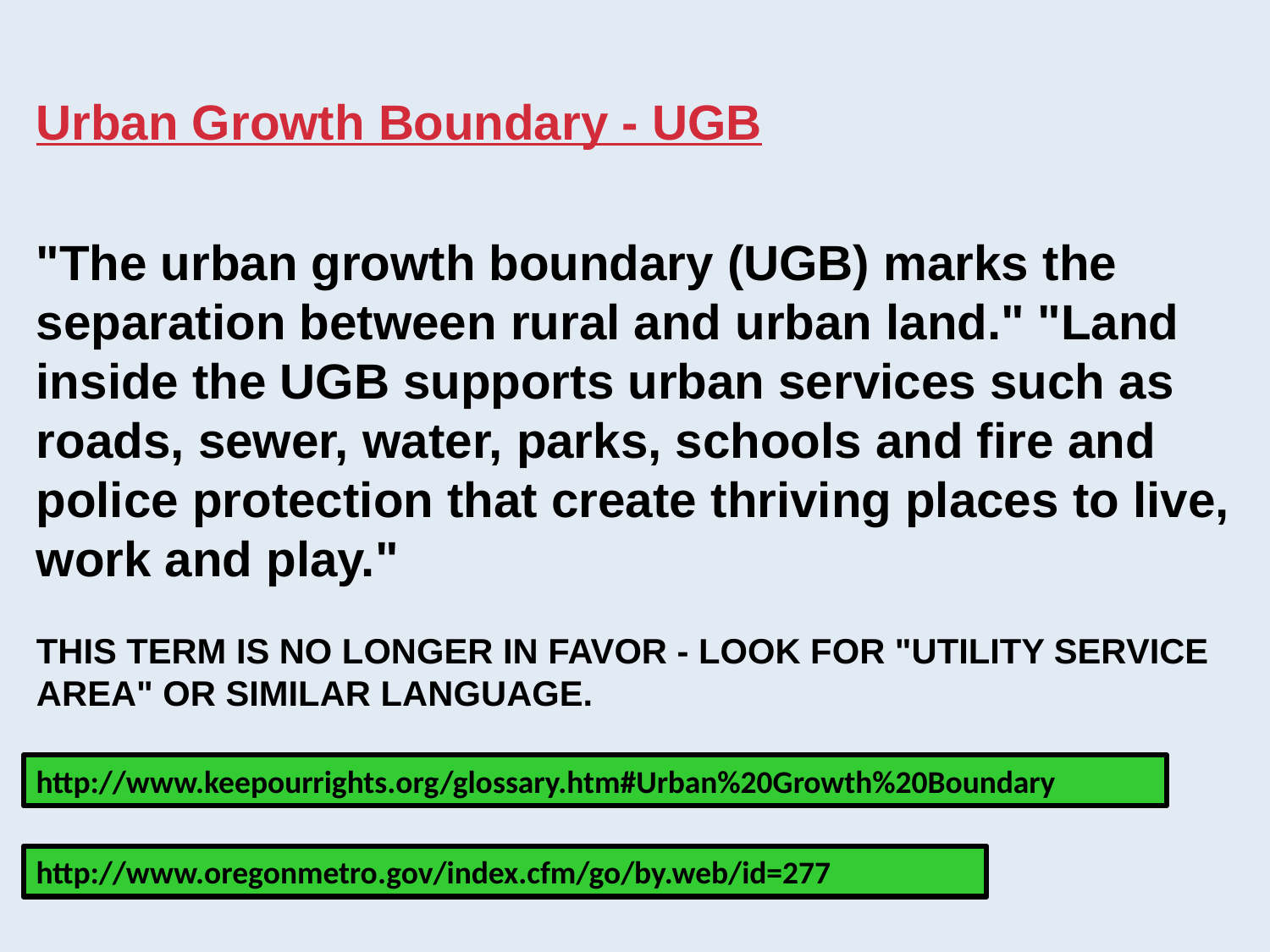

Urban Growth Boundary - UGB
"The urban growth boundary (UGB) marks the separation between rural and urban land." "Land inside the UGB supports urban services such as roads, sewer, water, parks, schools and fire and police protection that create thriving places to live, work and play."

THIS TERM IS NO LONGER IN FAVOR - LOOK FOR "UTILITY SERVICE AREA" OR SIMILAR LANGUAGE.
http://www.keepourrights.org/glossary.htm#Urban%20Growth%20Boundary
http://www.oregonmetro.gov/index.cfm/go/by.web/id=277